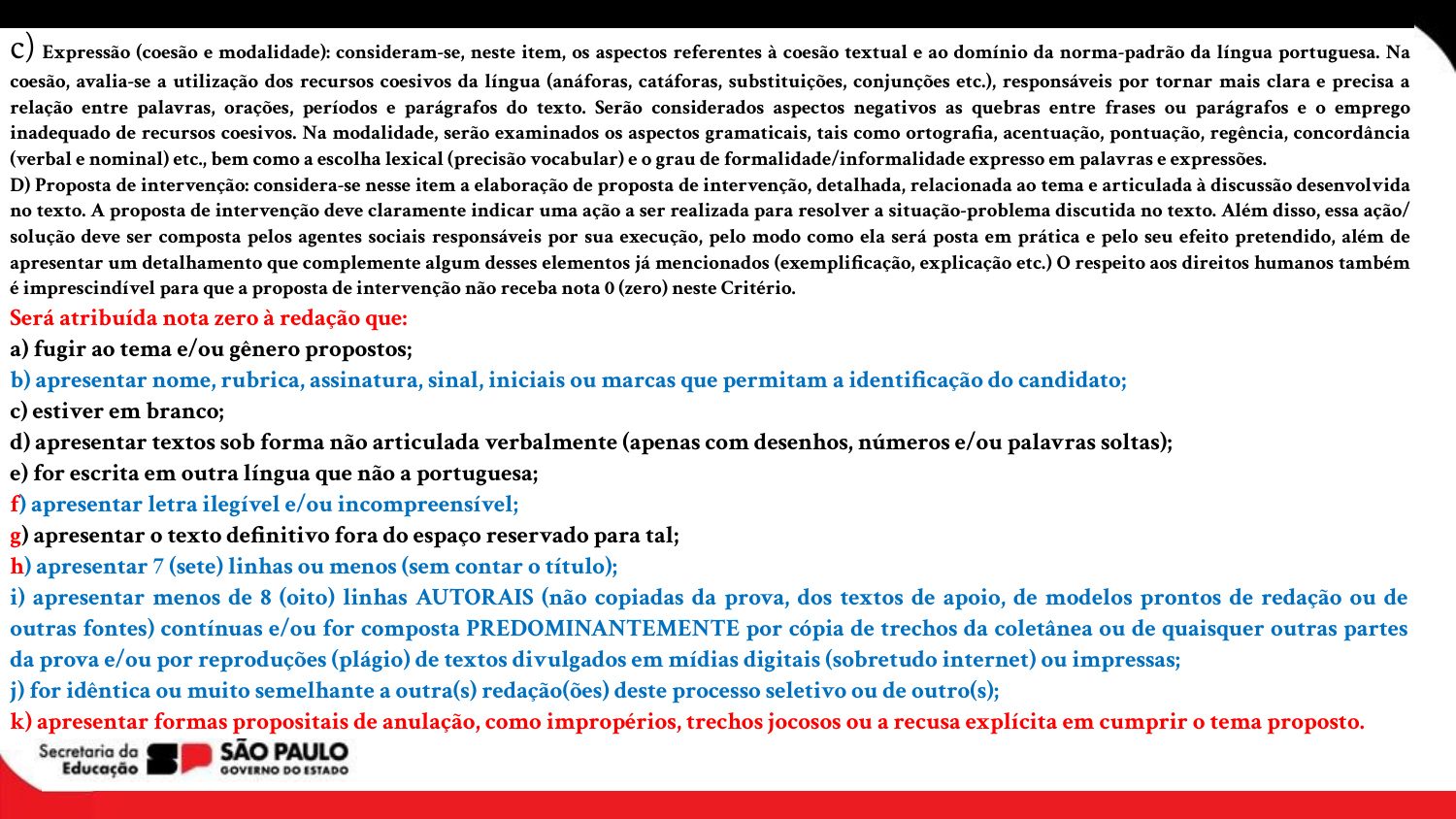

c) Expressão (coesão e modalidade): consideram-se, neste item, os aspectos referentes à coesão textual e ao domínio da norma-padrão da língua portuguesa. Na coesão, avalia-se a utilização dos recursos coesivos da língua (anáforas, catáforas, substituições, conjunções etc.), responsáveis por tornar mais clara e precisa a relação entre palavras, orações, períodos e parágrafos do texto. Serão considerados aspectos negativos as quebras entre frases ou parágrafos e o emprego inadequado de recursos coesivos. Na modalidade, serão examinados os aspectos gramaticais, tais como ortografia, acentuação, pontuação, regência, concordância (verbal e nominal) etc., bem como a escolha lexical (precisão vocabular) e o grau de formalidade/informalidade expresso em palavras e expressões.
D) Proposta de intervenção: considera-se nesse item a elaboração de proposta de intervenção, detalhada, relacionada ao tema e articulada à discussão desenvolvida no texto. A proposta de intervenção deve claramente indicar uma ação a ser realizada para resolver a situação-problema discutida no texto. Além disso, essa ação/ solução deve ser composta pelos agentes sociais responsáveis por sua execução, pelo modo como ela será posta em prática e pelo seu efeito pretendido, além de apresentar um detalhamento que complemente algum desses elementos já mencionados (exemplificação, explicação etc.) O respeito aos direitos humanos também é imprescindível para que a proposta de intervenção não receba nota 0 (zero) neste Critério.
Será atribuída nota zero à redação que:
a) fugir ao tema e/ou gênero propostos;
b) apresentar nome, rubrica, assinatura, sinal, iniciais ou marcas que permitam a identificação do candidato;
c) estiver em branco;
d) apresentar textos sob forma não articulada verbalmente (apenas com desenhos, números e/ou palavras soltas);
e) for escrita em outra língua que não a portuguesa;
f) apresentar letra ilegível e/ou incompreensível;
g) apresentar o texto definitivo fora do espaço reservado para tal;
h) apresentar 7 (sete) linhas ou menos (sem contar o título);
i) apresentar menos de 8 (oito) linhas AUTORAIS (não copiadas da prova, dos textos de apoio, de modelos prontos de redação ou de outras fontes) contínuas e/ou for composta PREDOMINANTEMENTE por cópia de trechos da coletânea ou de quaisquer outras partes da prova e/ou por reproduções (plágio) de textos divulgados em mídias digitais (sobretudo internet) ou impressas;
j) for idêntica ou muito semelhante a outra(s) redação(ões) deste processo seletivo ou de outro(s);
k) apresentar formas propositais de anulação, como impropérios, trechos jocosos ou a recusa explícita em cumprir o tema proposto.